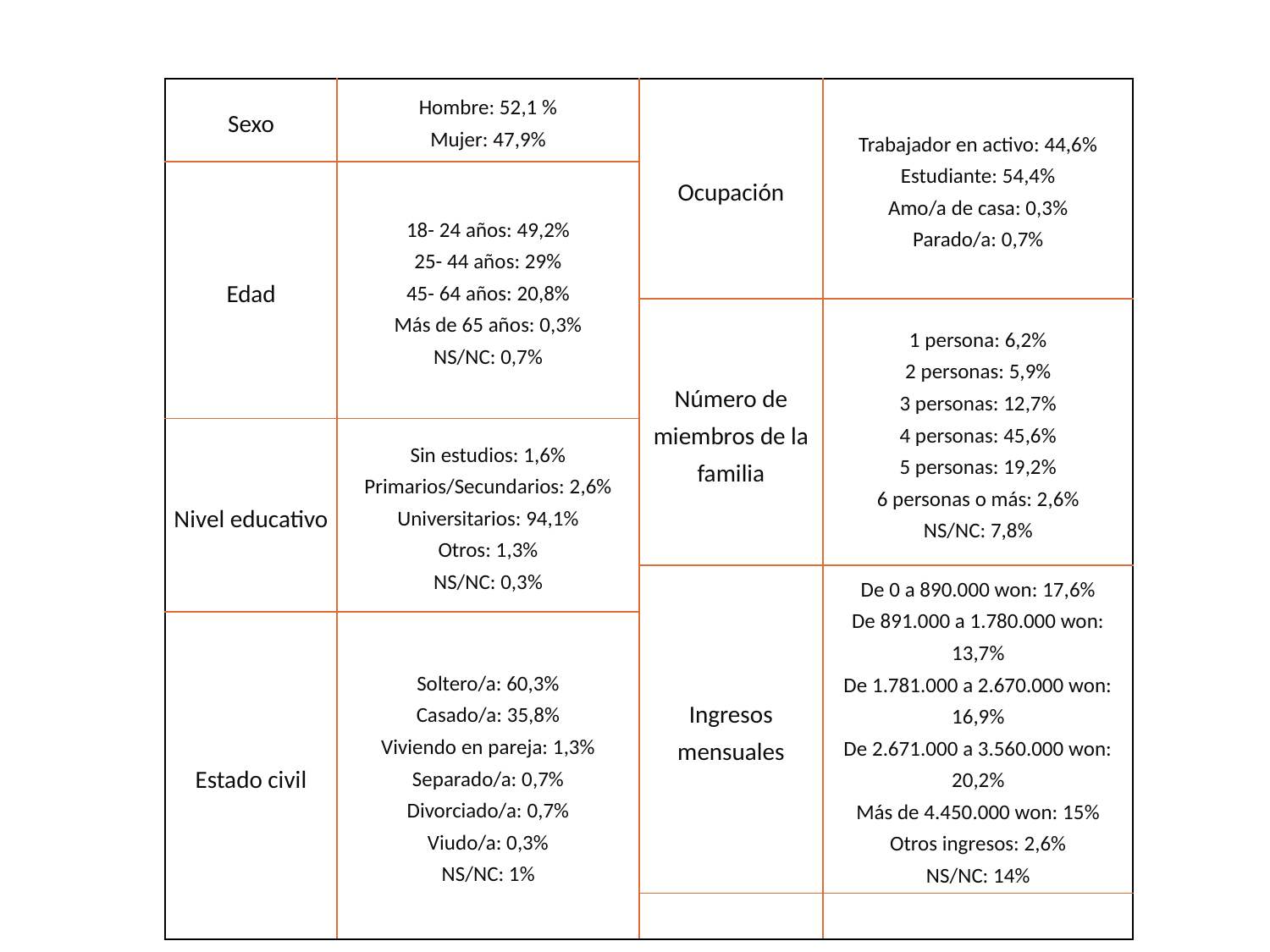

| Sexo | Hombre: 52,1 % Mujer: 47,9% | Ocupación | Trabajador en activo: 44,6% Estudiante: 54,4% Amo/a de casa: 0,3% Parado/a: 0,7% |
| --- | --- | --- | --- |
| Edad | 18- 24 años: 49,2% 25- 44 años: 29% 45- 64 años: 20,8% Más de 65 años: 0,3% NS/NC: 0,7% |  |  |
|  |  | Número de miembros de la familia | 1 persona: 6,2% 2 personas: 5,9% 3 personas: 12,7% 4 personas: 45,6% 5 personas: 19,2% 6 personas o más: 2,6% NS/NC: 7,8% |
| Nivel educativo | Sin estudios: 1,6% Primarios/Secundarios: 2,6% Universitarios: 94,1% Otros: 1,3% NS/NC: 0,3% |  |  |
|  |  | Ingresos mensuales | De 0 a 890.000 won: 17,6% De 891.000 a 1.780.000 won: 13,7% De 1.781.000 a 2.670.000 won: 16,9% De 2.671.000 a 3.560.000 won: 20,2% Más de 4.450.000 won: 15% Otros ingresos: 2,6% NS/NC: 14% |
| Estado civil | Soltero/a: 60,3% Casado/a: 35,8% Viviendo en pareja: 1,3% Separado/a: 0,7% Divorciado/a: 0,7% Viudo/a: 0,3% NS/NC: 1% |  |  |
|  |  |  |  |